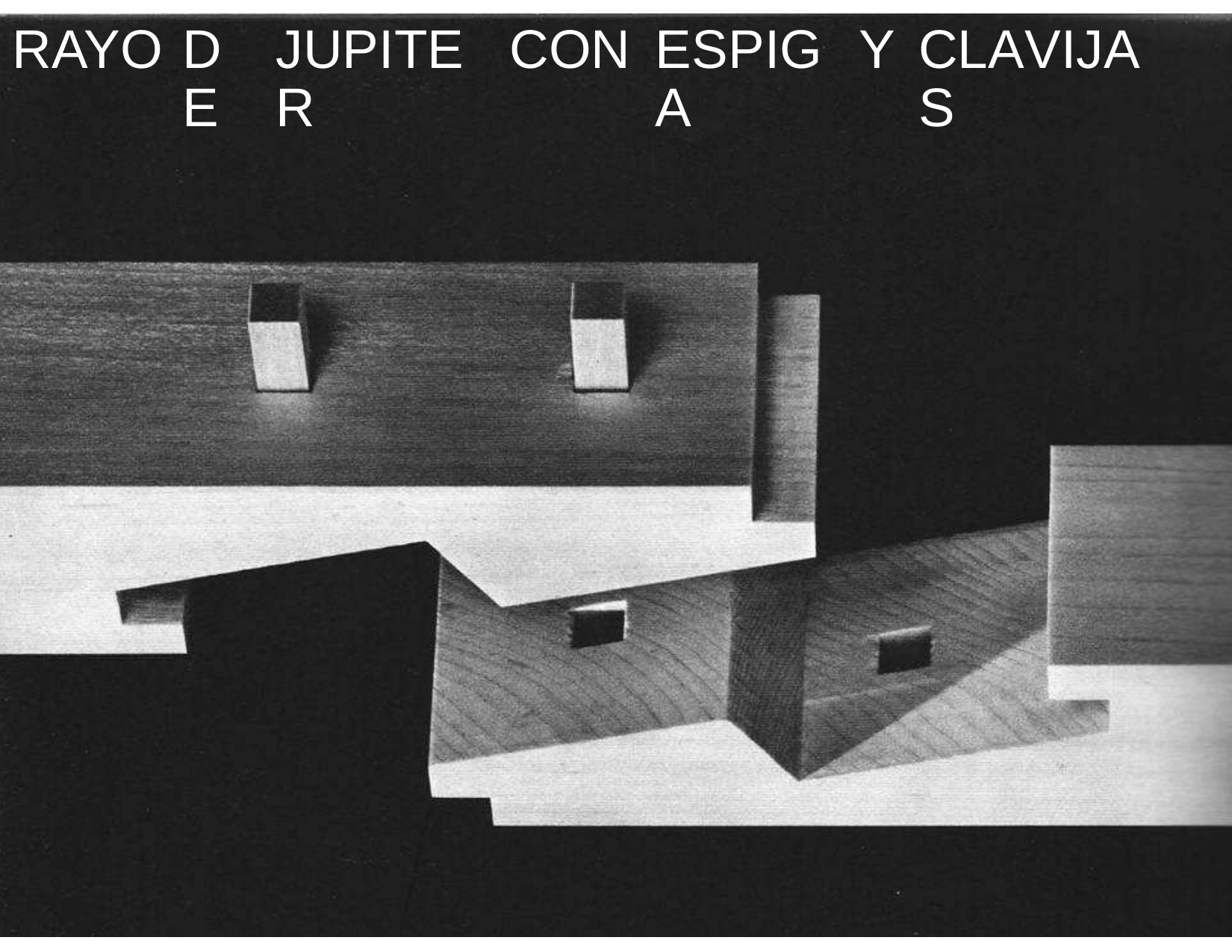

RAYO
DE
JUPITER
CON
ESPIGA
Y
CLAVIJAS